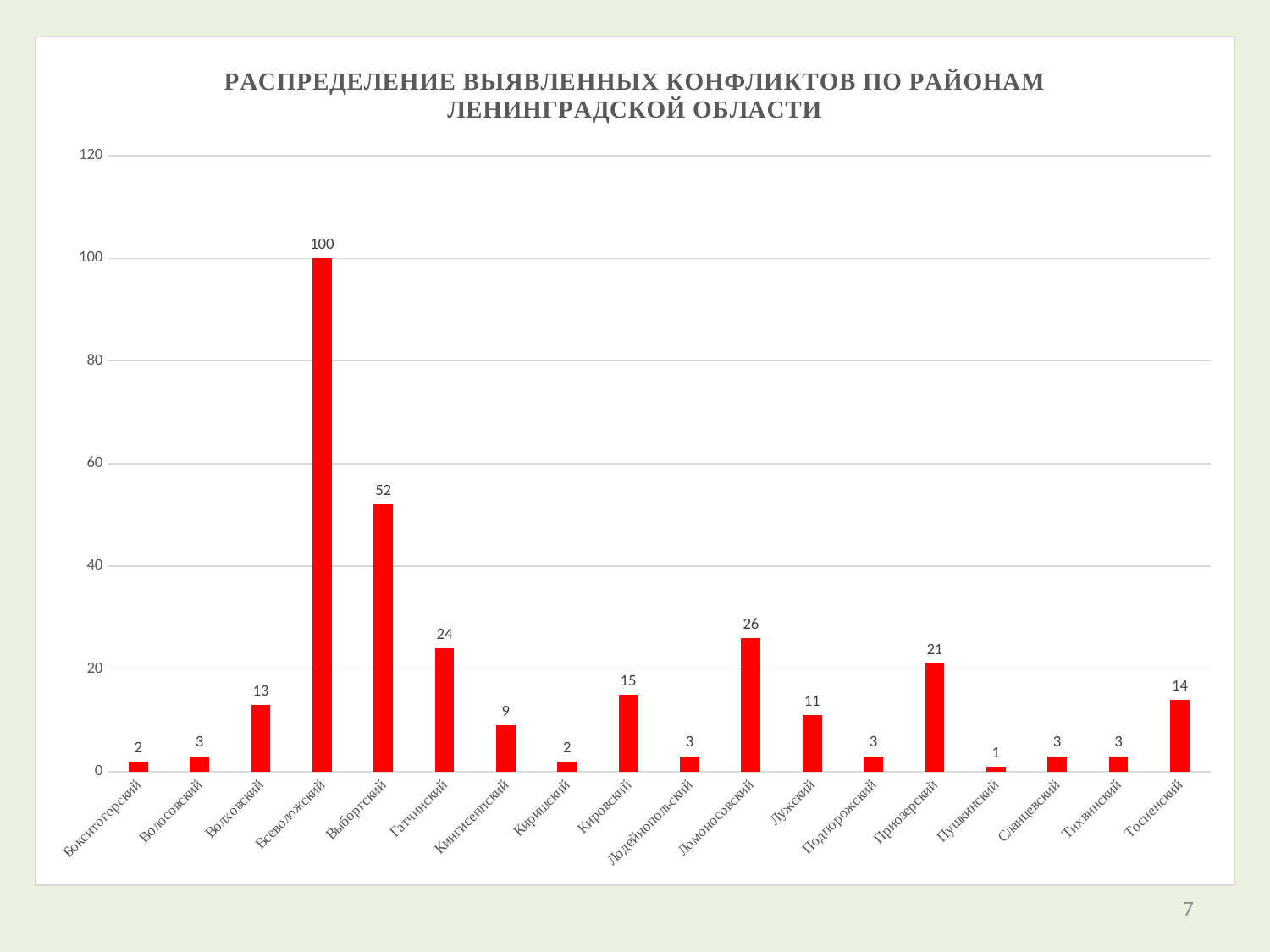

### Chart: РАСПРЕДЕЛЕНИЕ ВЫЯВЛЕННЫХ КОНФЛИКТОВ ПО РАЙОНАМ ЛЕНИНГРАДСКОЙ ОБЛАСТИ

| Category |  |
|---|---|
| Бокситогорский | 2.0 |
| Волосовский | 3.0 |
| Волховский | 13.0 |
| Всеволожский | 100.0 |
| Выборгский | 52.0 |
| Гатчинский | 24.0 |
| Кингисеппский | 9.0 |
| Киришский | 2.0 |
| Кировский | 15.0 |
| Лодейнопольский | 3.0 |
| Ломоносовский | 26.0 |
| Лужский | 11.0 |
| Подпорожский | 3.0 |
| Приозерский | 21.0 |
| Пушкинский | 1.0 |
| Сланцевский | 3.0 |
| Тихвинский | 3.0 |
| Тосненский | 14.0 |
7